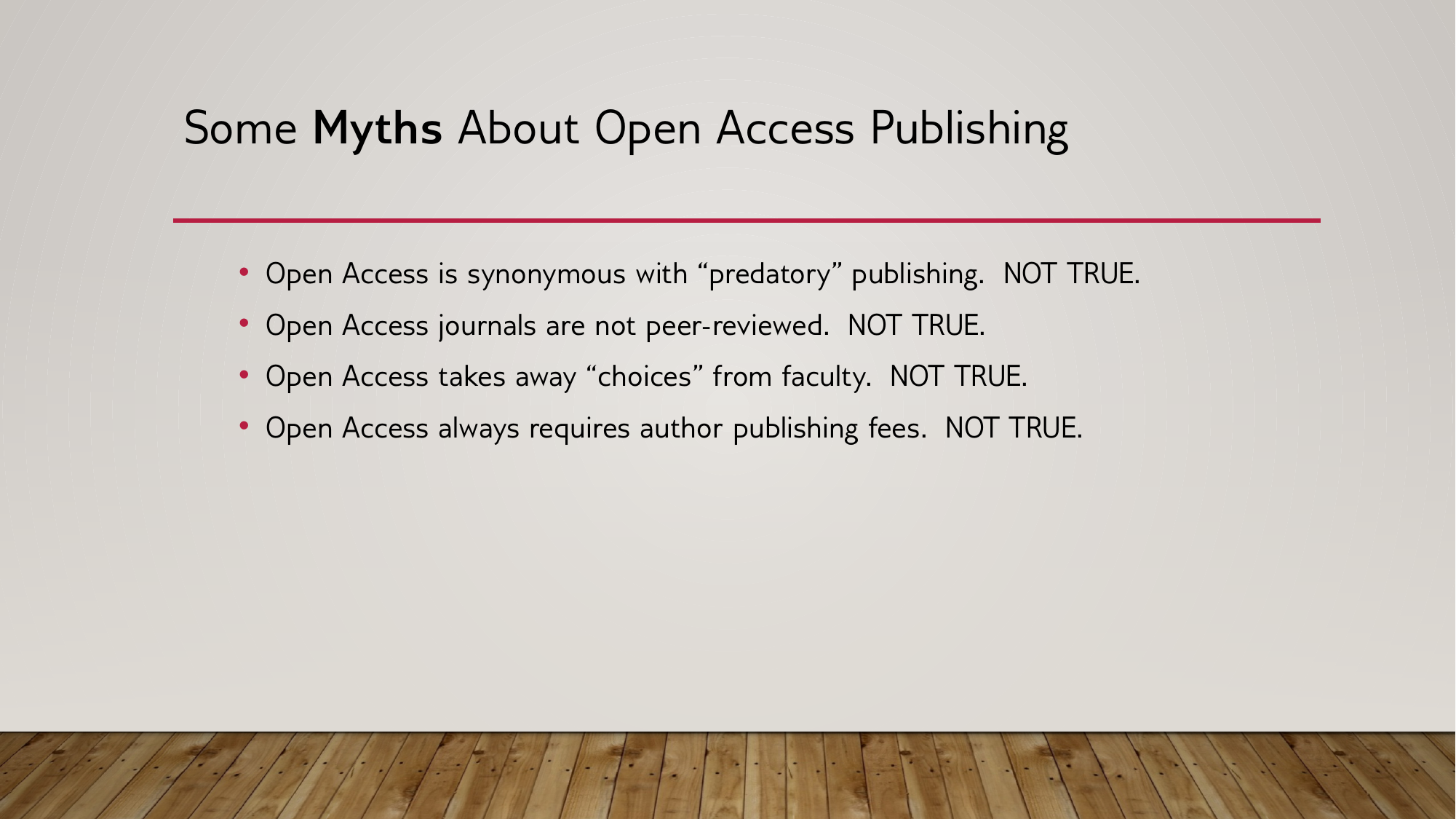

# Some Myths About Open Access Publishing
Open Access is synonymous with “predatory” publishing.  NOT TRUE.
Open Access journals are not peer-reviewed.  NOT TRUE.
Open Access takes away “choices” from faculty.  NOT TRUE.
Open Access always requires author publishing fees.  NOT TRUE.